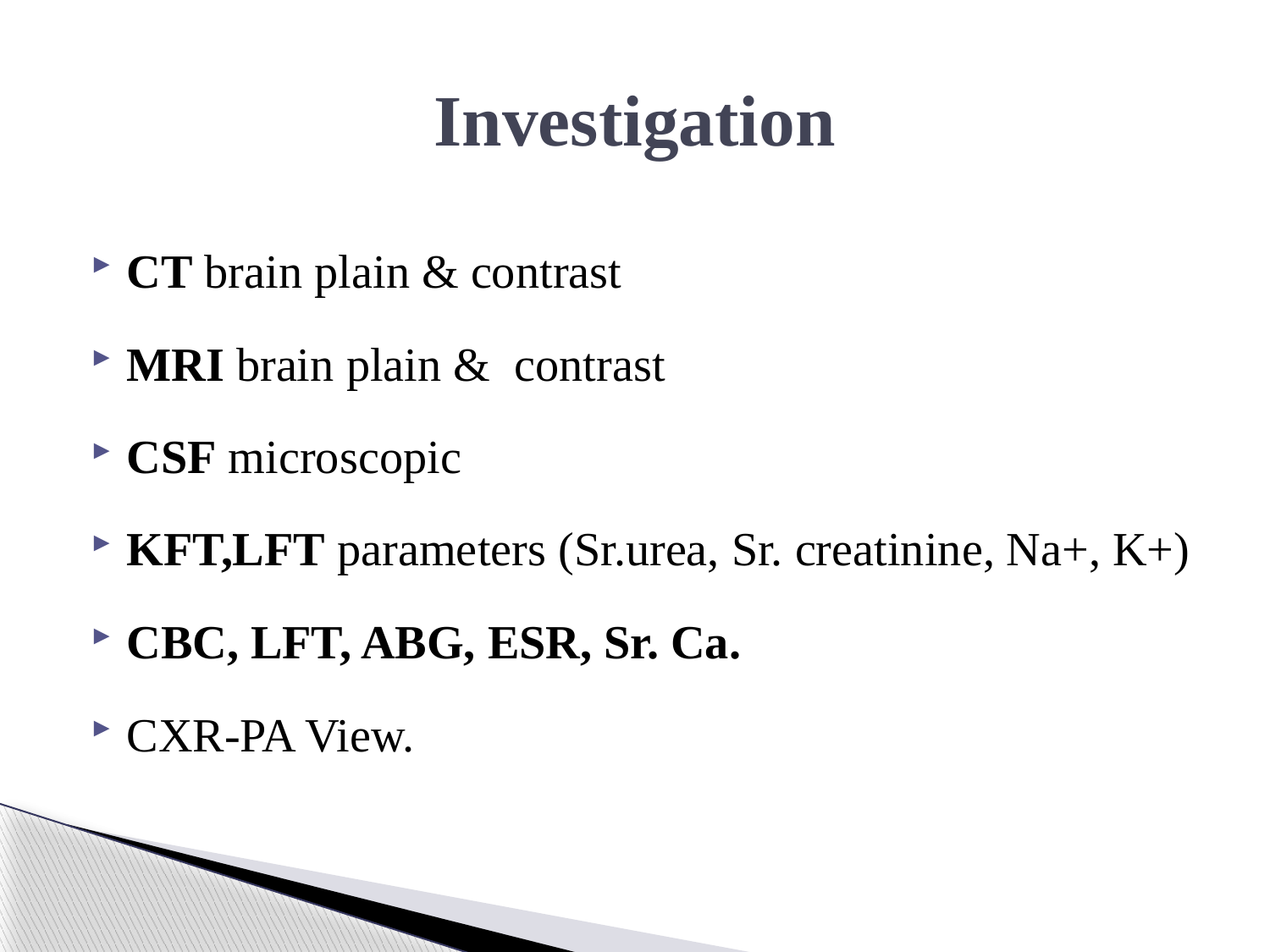

# Investigation
CT brain plain & contrast
MRI brain plain &  contrast
CSF microscopic
KFT,LFT parameters (Sr.urea, Sr. creatinine, Na+, K+)
CBC, LFT, ABG, ESR, Sr. Ca.
CXR-PA View.